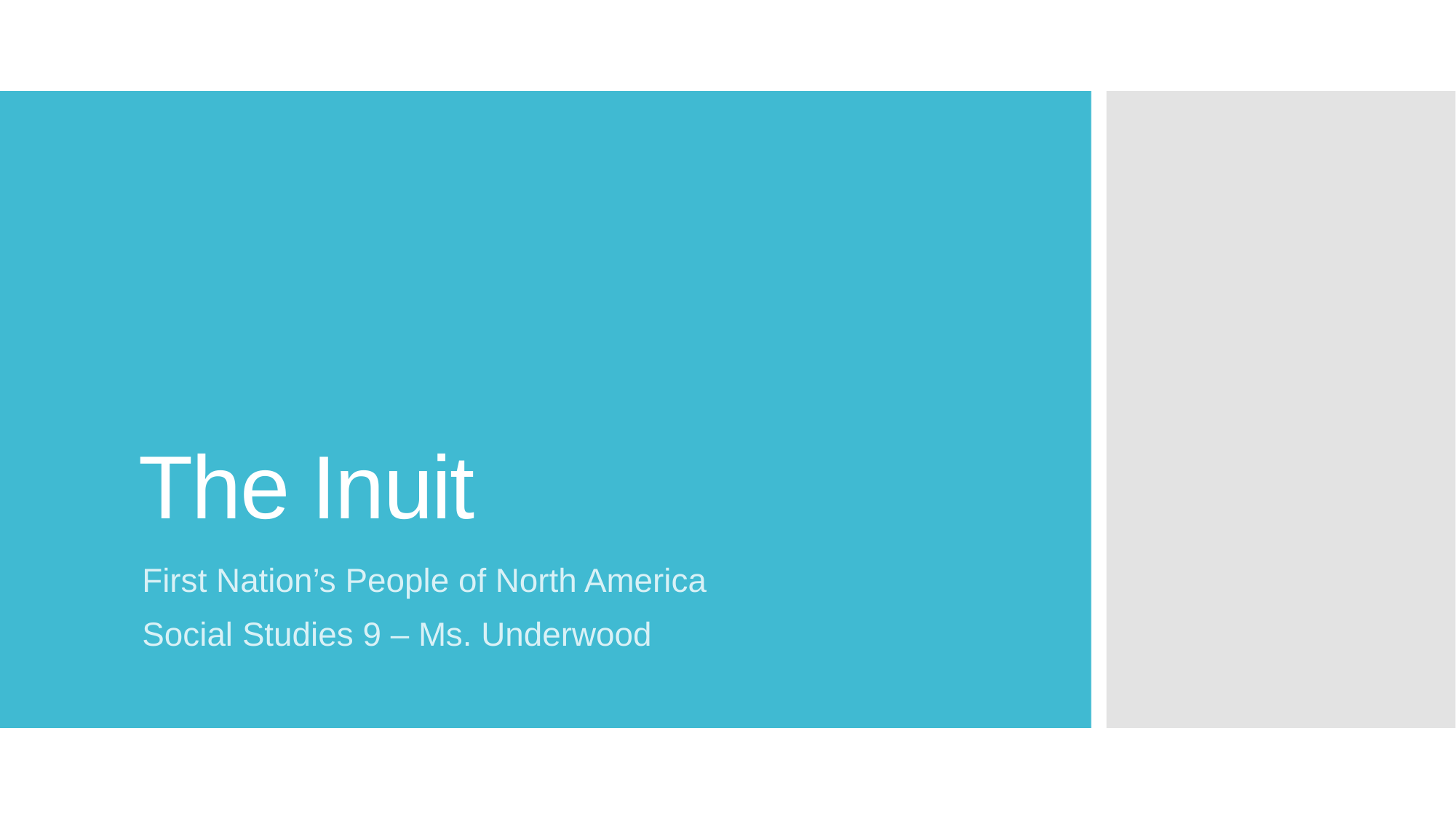

# The Inuit
First Nation’s People of North America
Social Studies 9 – Ms. Underwood